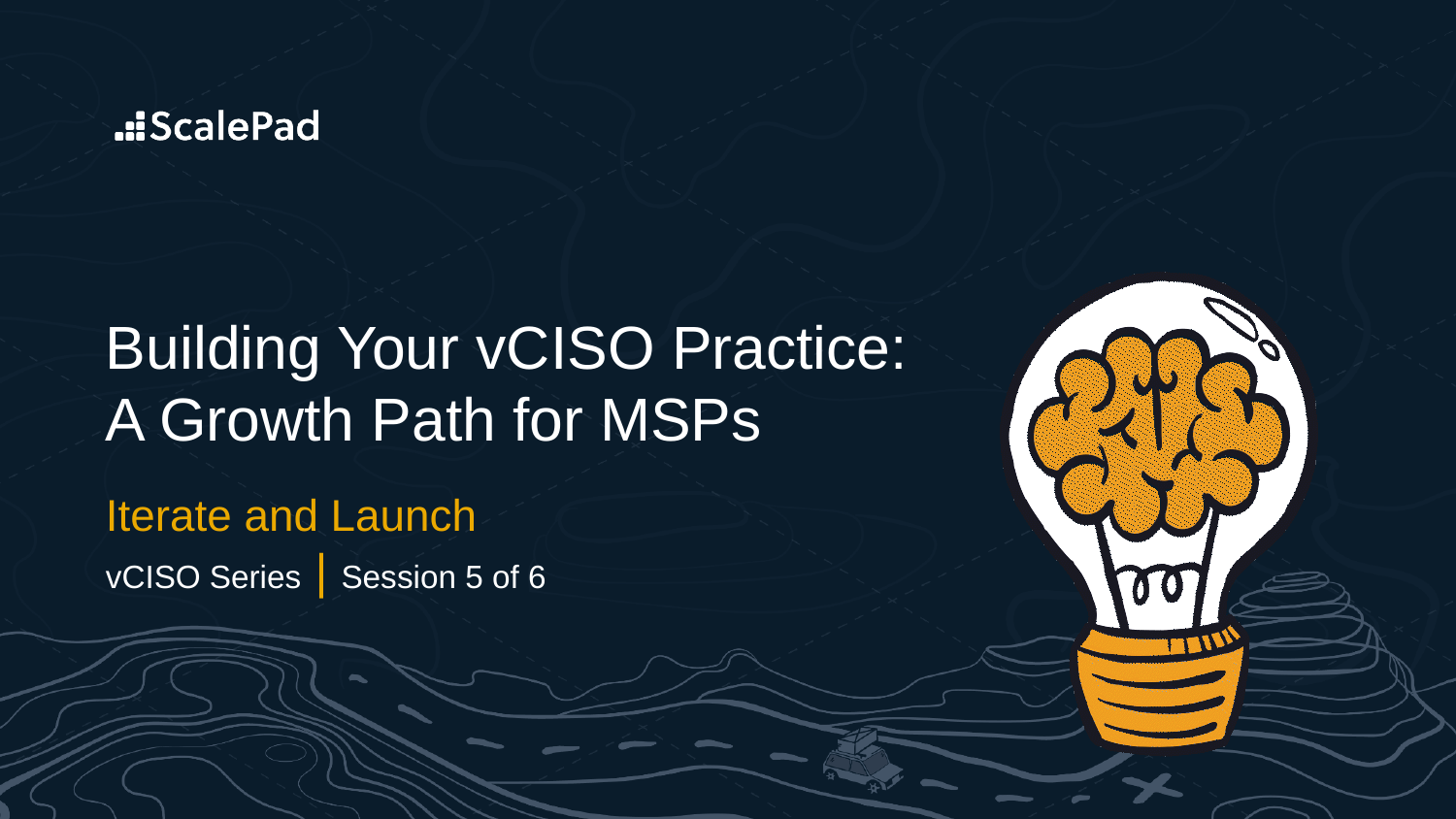

# Building Your vCISO Practice: A Growth Path for MSPs
Iterate and Launch
vCISO Series | Session 5 of 6